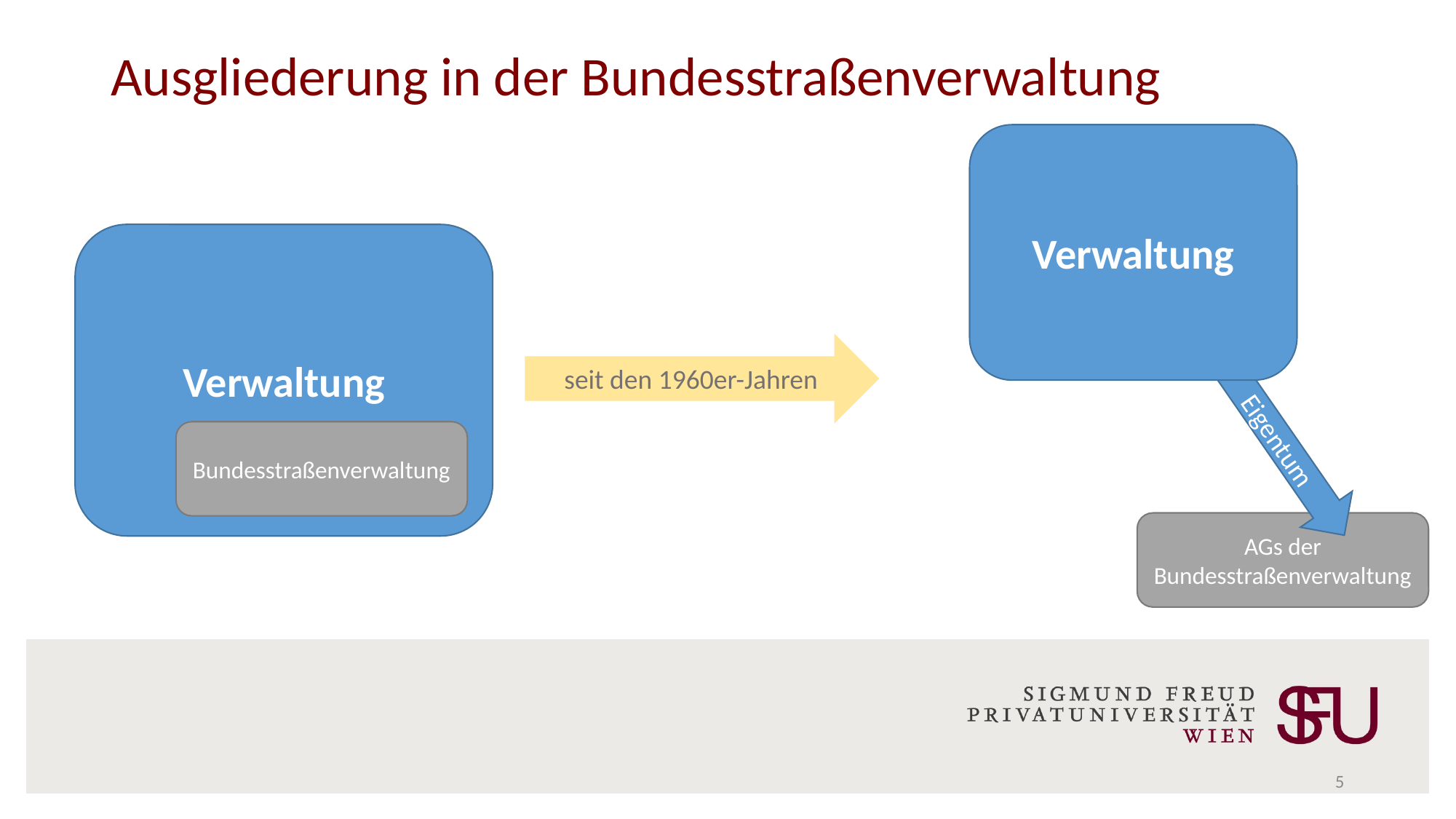

Ausgliederung in der Bundesstraßenverwaltung
Verwaltung
Verwaltung
seit den 1960er-Jahren
Eigentum
Bundesstraßenverwaltung
AGs der Bundesstraßenverwaltung
5